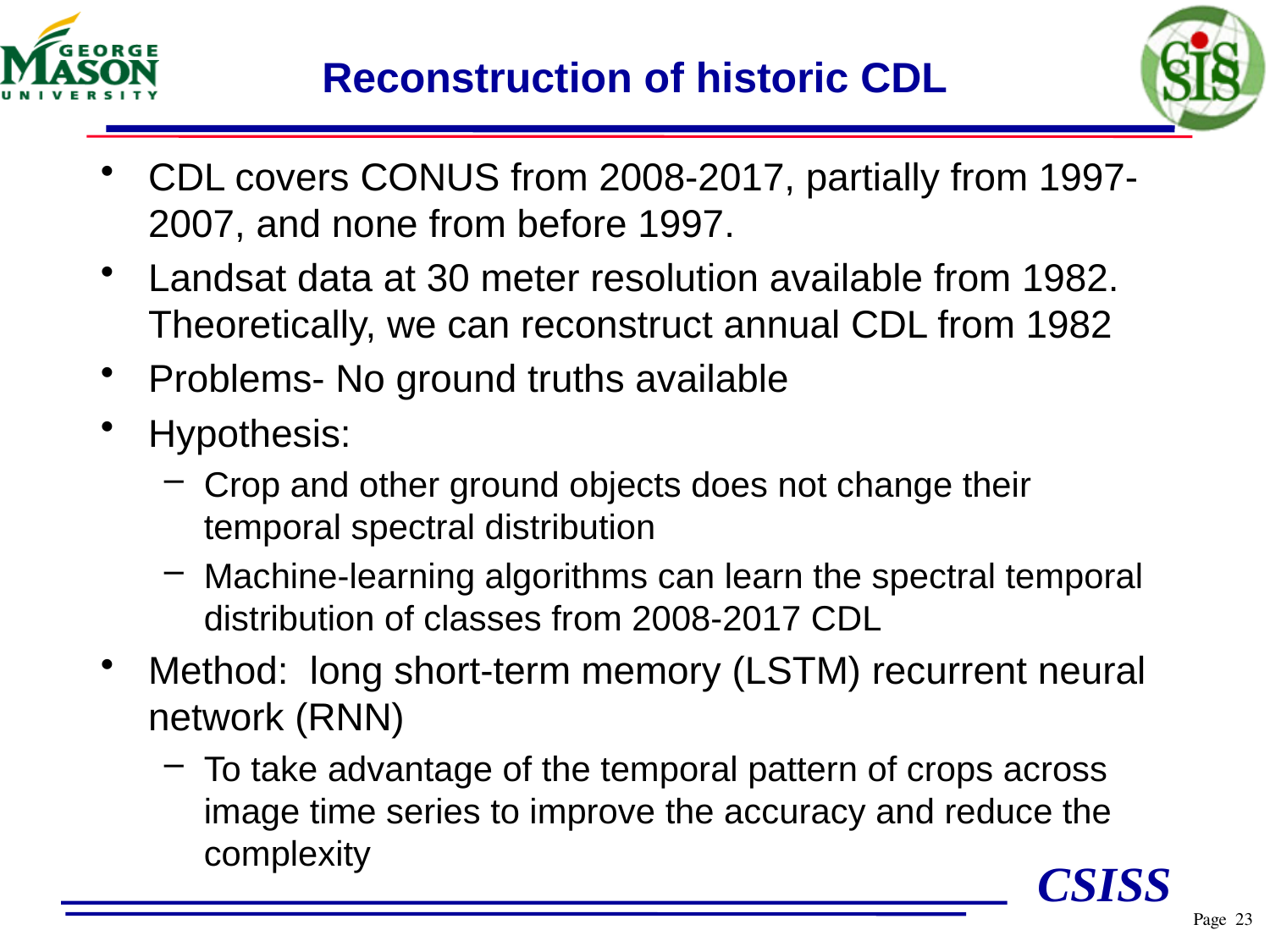

# Reconstruction of historic CDL
CDL covers CONUS from 2008-2017, partially from 1997-2007, and none from before 1997.
Landsat data at 30 meter resolution available from 1982. Theoretically, we can reconstruct annual CDL from 1982
Problems- No ground truths available
Hypothesis:
Crop and other ground objects does not change their temporal spectral distribution
Machine-learning algorithms can learn the spectral temporal distribution of classes from 2008-2017 CDL
Method:  long short-term memory (LSTM) recurrent neural network (RNN)
To take advantage of the temporal pattern of crops across image time series to improve the accuracy and reduce the complexity